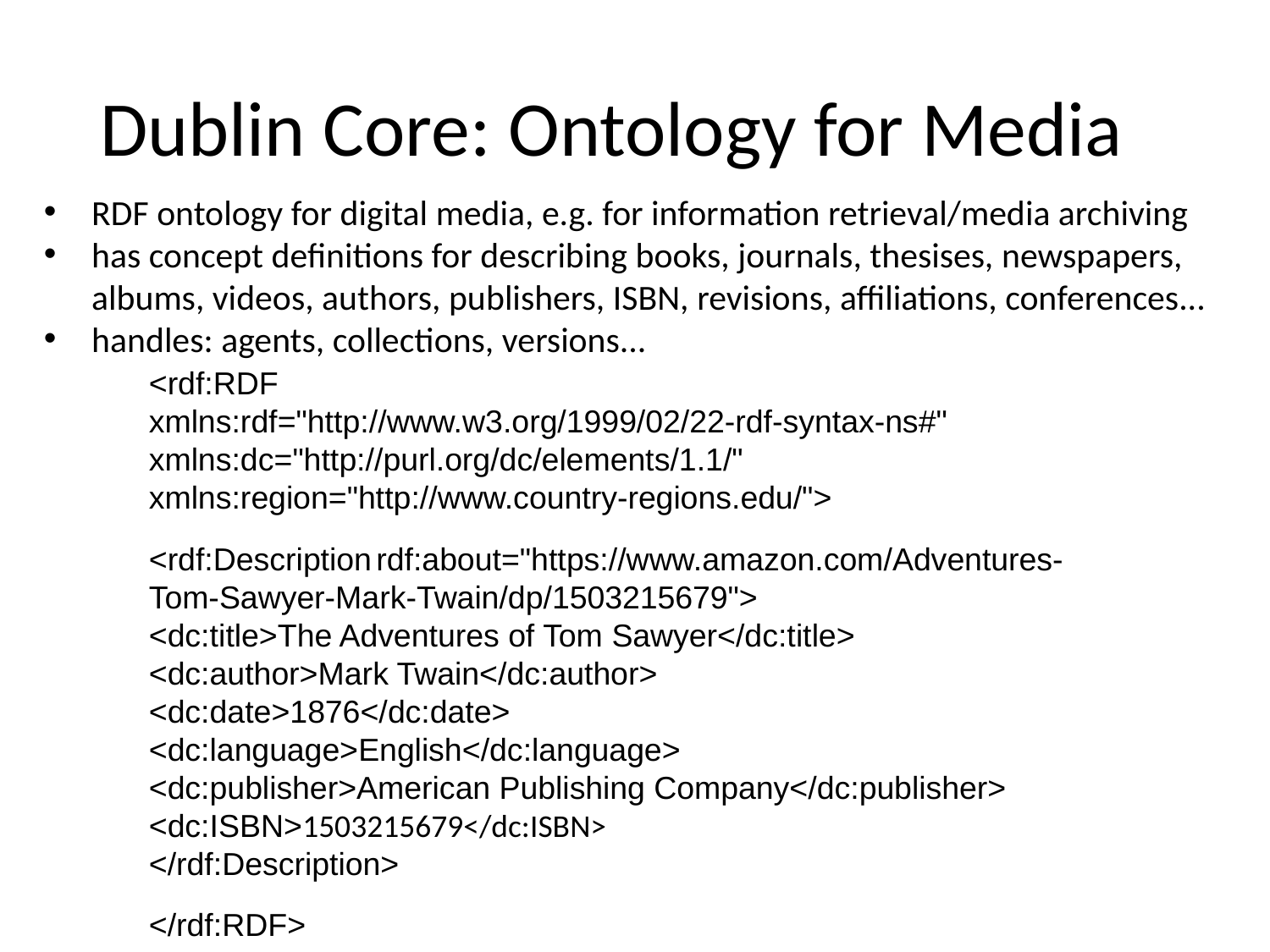

# Dublin Core: Ontology for Media
RDF ontology for digital media, e.g. for information retrieval/media archiving
has concept definitions for describing books, journals, thesises, newspapers, albums, videos, authors, publishers, ISBN, revisions, affiliations, conferences...
handles: agents, collections, versions...

<rdf:RDF
xmlns:rdf="http://www.w3.org/1999/02/22-rdf-syntax-ns#"
xmlns:dc="http://purl.org/dc/elements/1.1/"
xmlns:region="http://www.country-regions.edu/">

<rdf:Description rdf:about="https://www.amazon.com/Adventures-
Tom-Sawyer-Mark-Twain/dp/1503215679">
<dc:title>The Adventures of Tom Sawyer</dc:title>
<dc:author>Mark Twain</dc:author>
<dc:date>1876</dc:date>
<dc:language>English</dc:language>
<dc:publisher>American Publishing Company</dc:publisher>
<dc:ISBN>1503215679</dc:ISBN>
</rdf:Description>

</rdf:RDF>